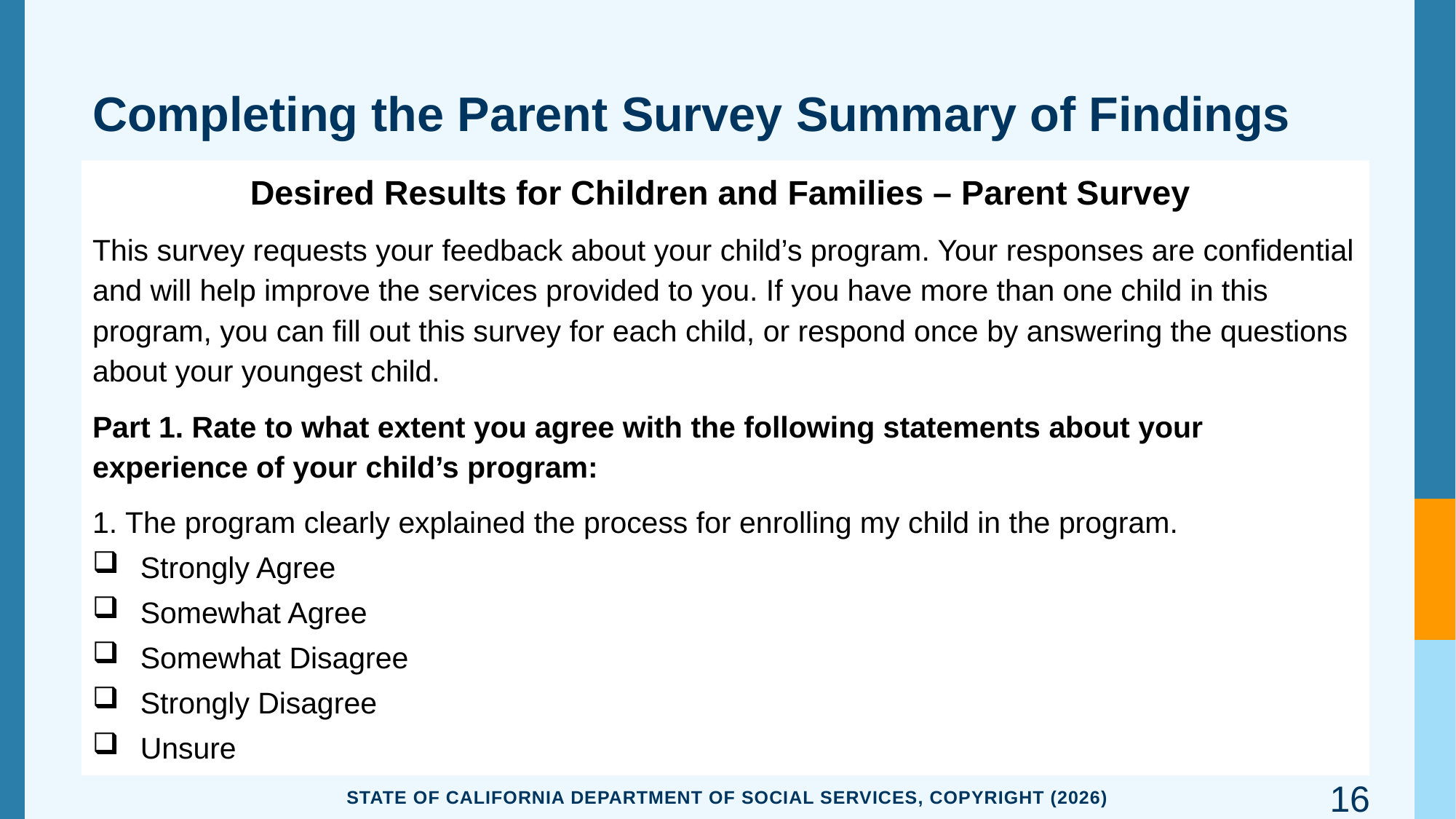

# Completing the Parent Survey Summary of Findings
Desired Results for Children and Families – Parent Survey
This survey requests your feedback about your child’s program. Your responses are confidential and will help improve the services provided to you. If you have more than one child in this program, you can fill out this survey for each child, or respond once by answering the questions about your youngest child.
Part 1. Rate to what extent you agree with the following statements about your experience of your child’s program:
1. The program clearly explained the process for enrolling my child in the program.
Strongly Agree
Somewhat Agree
Somewhat Disagree
Strongly Disagree
Unsure
16
State of California Department of Social Services, Copyright (2026)